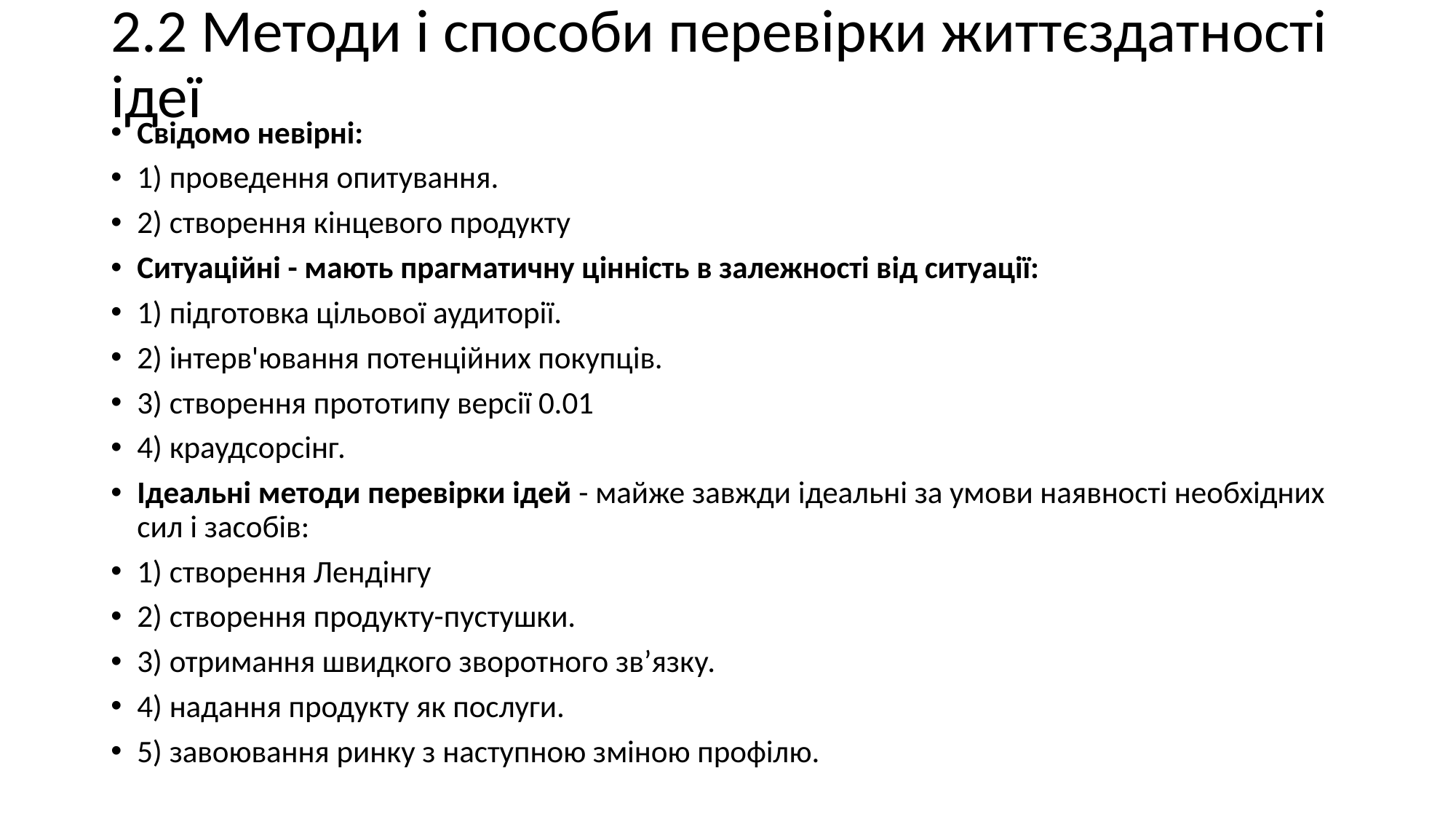

# 2.2 Методи і способи перевірки життєздатності ідеї
Свідомо невірні:
1) проведення опитування.
2) створення кінцевого продукту
Ситуаційні - мають прагматичну цінність в залежності від ситуації:
1) підготовка цільової аудиторії.
2) інтерв'ювання потенційних покупців.
3) створення прототипу версії 0.01
4) краудсорсінг.
Ідеальні методи перевірки ідей - майже завжди ідеальні за умови наявності необхідних сил і засобів:
1) створення Лендінгу
2) створення продукту-пустушки.
3) отримання швидкого зворотного зв’язку.
4) надання продукту як послуги.
5) завоювання ринку з наступною зміною профілю.